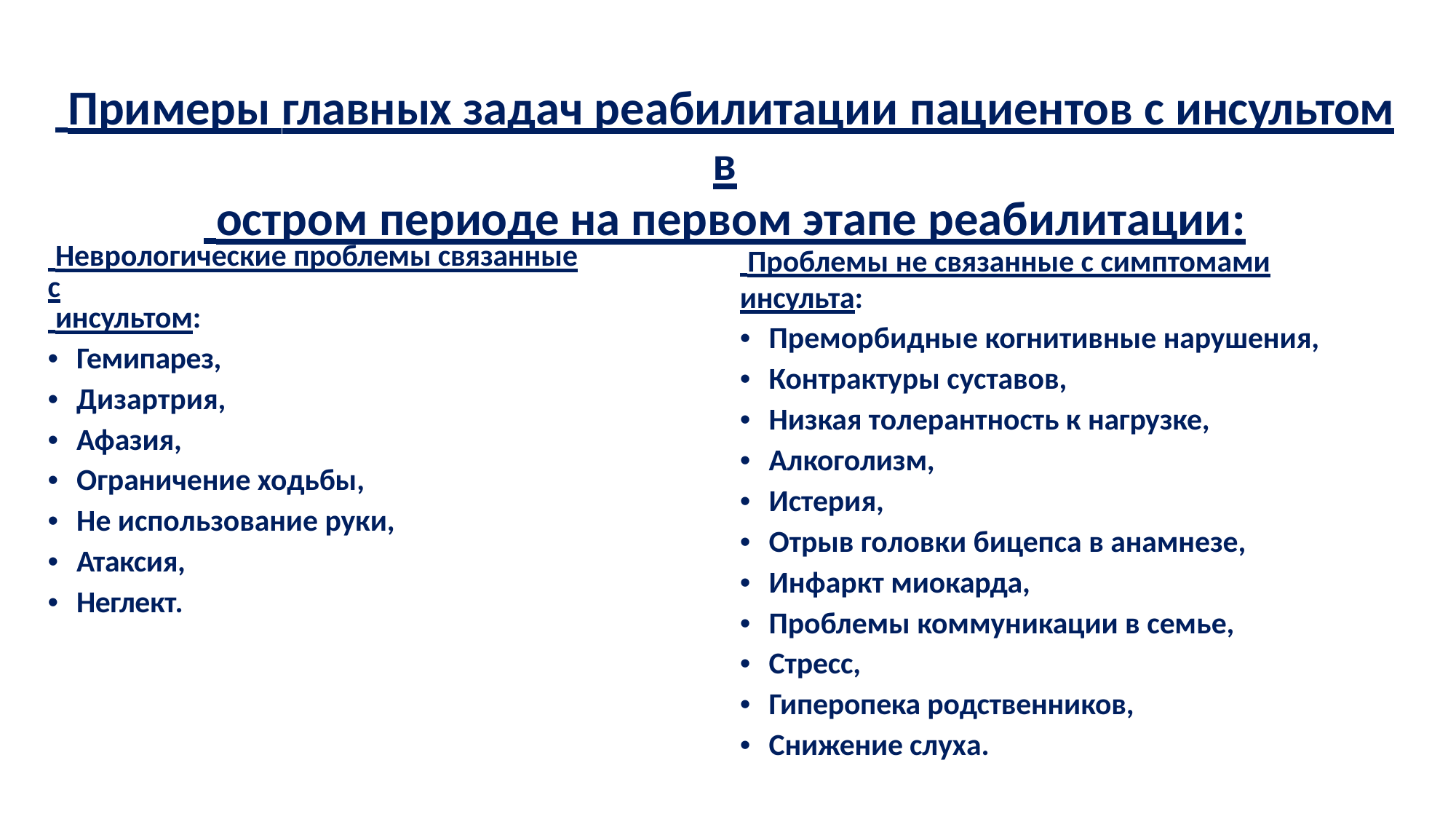

# Примеры главных задач реабилитации пациентов с инсультом в
 остром периоде на первом этапе реабилитации:
 Проблемы не связанные с симптомами инсульта:
•	Преморбидные когнитивные нарушения,
•	Контрактуры суставов,
•	Низкая толерантность к нагрузке,
•	Алкоголизм,
•	Истерия,
•	Отрыв головки бицепса в анамнезе,
•	Инфаркт миокарда,
•	Проблемы коммуникации в семье,
•	Стресс,
•	Гиперопека родственников,
•	Снижение слуха.
 Неврологические проблемы связанные с
 инсультом:
•	Гемипарез,
•	Дизартрия,
•	Афазия,
•	Ограничение ходьбы,
•	Не использование руки,
•	Атаксия,
•	Неглект.